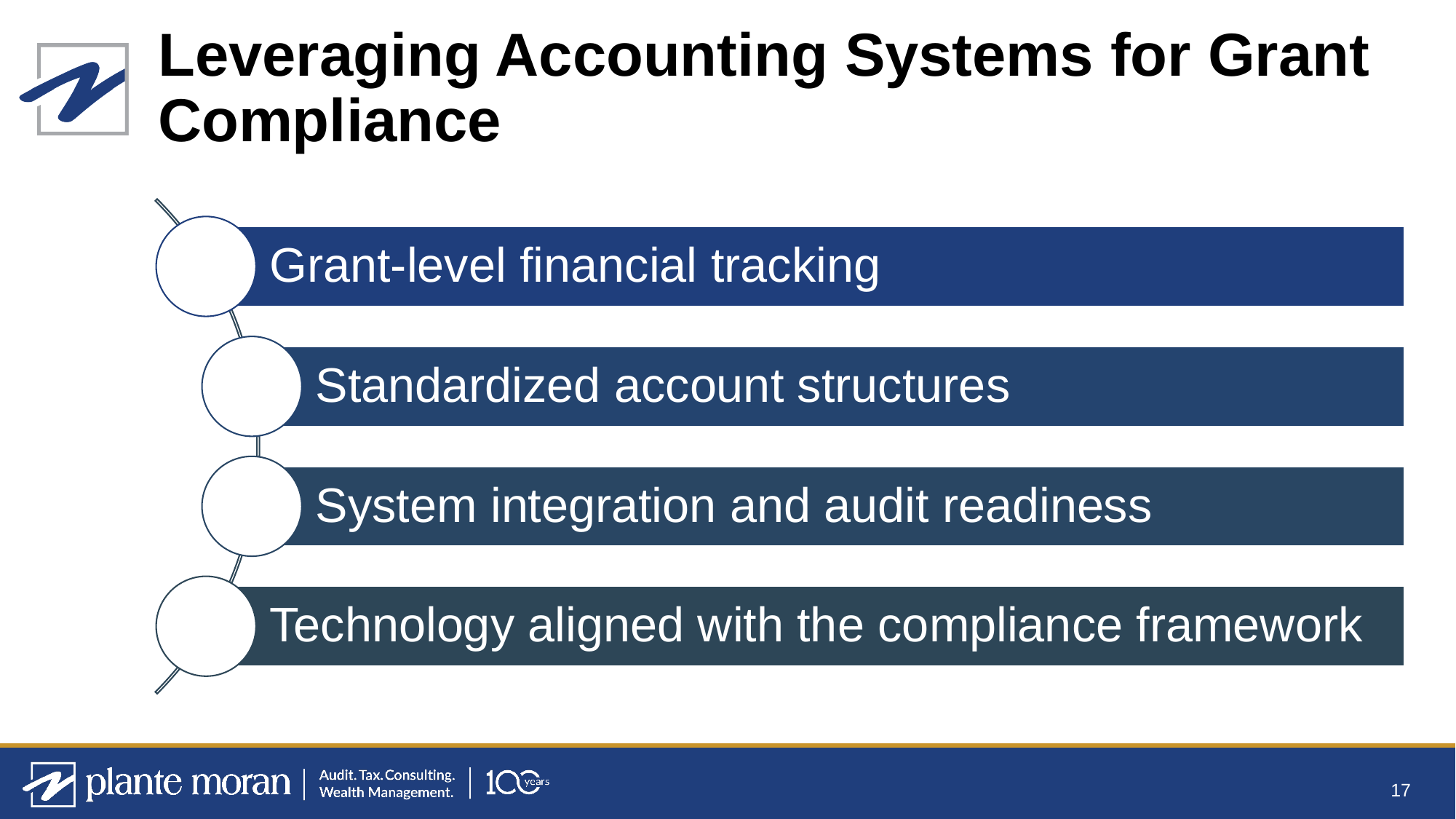

# Leveraging Accounting Systems for Grant Compliance
Grant-level financial tracking
Standardized account structures
System integration and audit readiness
Technology aligned with the compliance framework
17